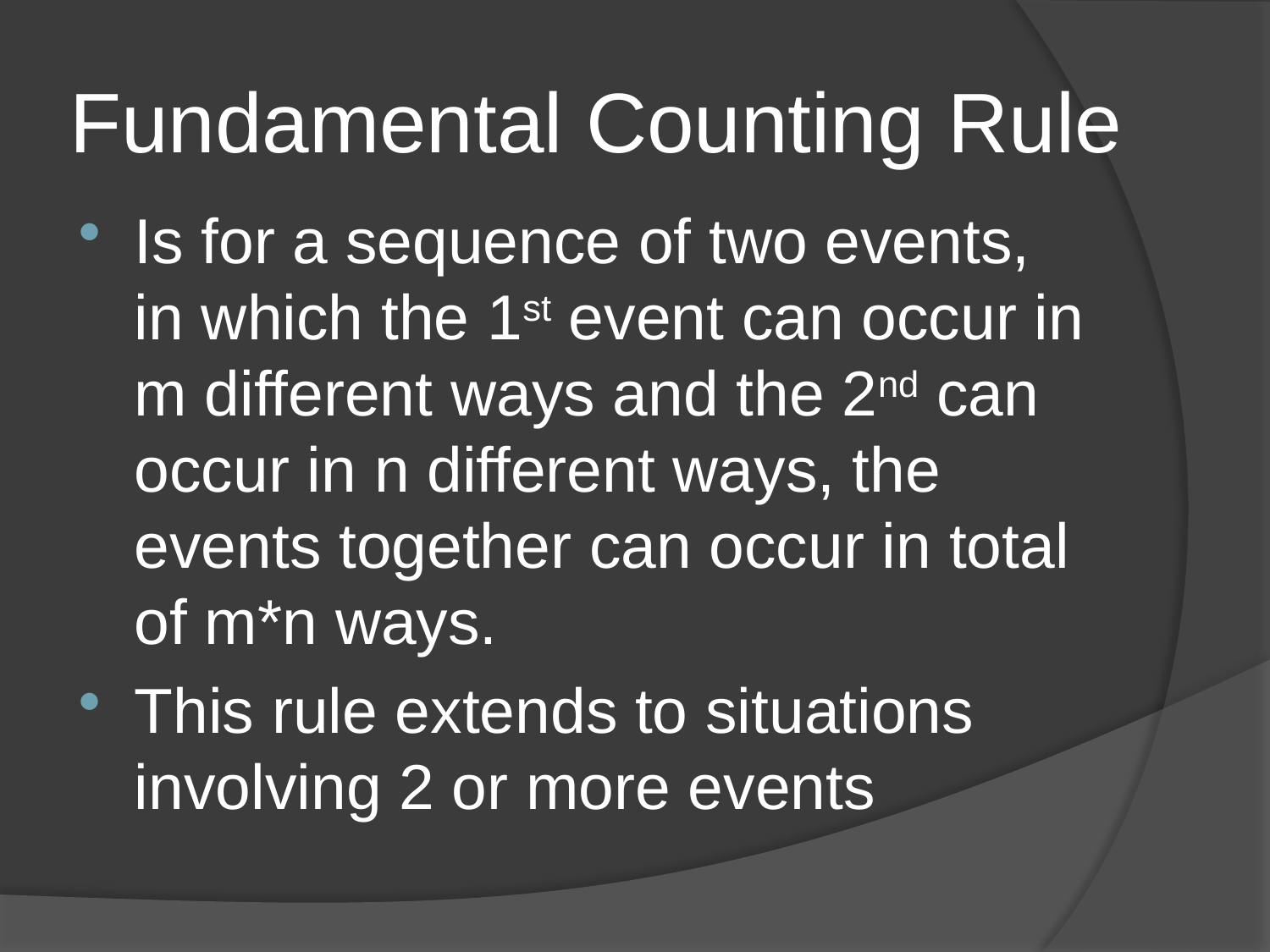

# Fundamental Counting Rule
Is for a sequence of two events, in which the 1st event can occur in m different ways and the 2nd can occur in n different ways, the events together can occur in total of m*n ways.
This rule extends to situations involving 2 or more events